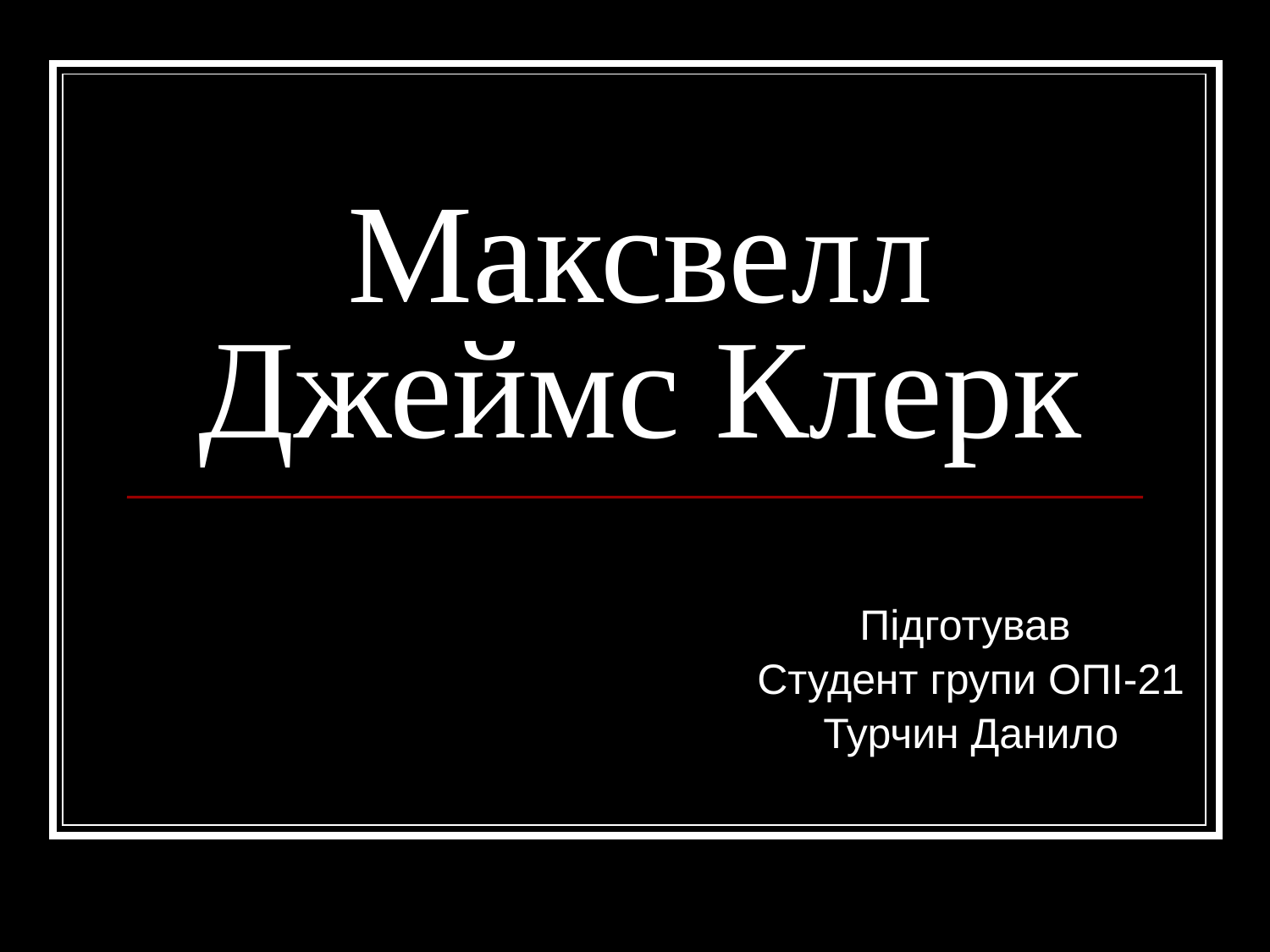

# Максвелл Джеймс Клерк
Підготував
Студент групи ОПІ-21
Турчин Данило